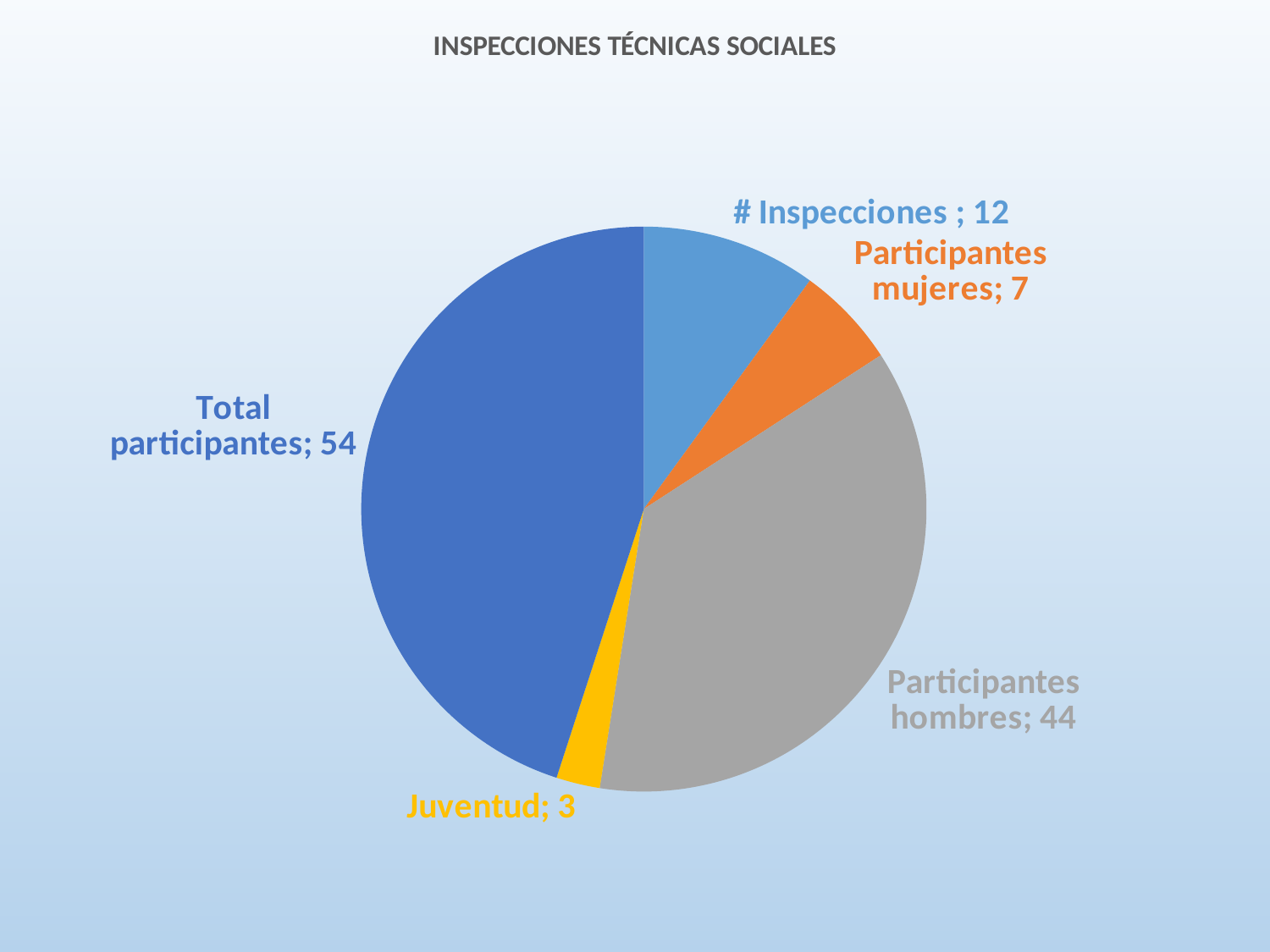

### Chart: INSPECCIONES TÉCNICAS SOCIALES

| Category |  |
|---|---|
| # Inspecciones  | 12.0 |
| Participantes mujeres | 7.0 |
| Participantes hombres | 44.0 |
| Juventud | 3.0 |
| Total participantes | 54.0 |